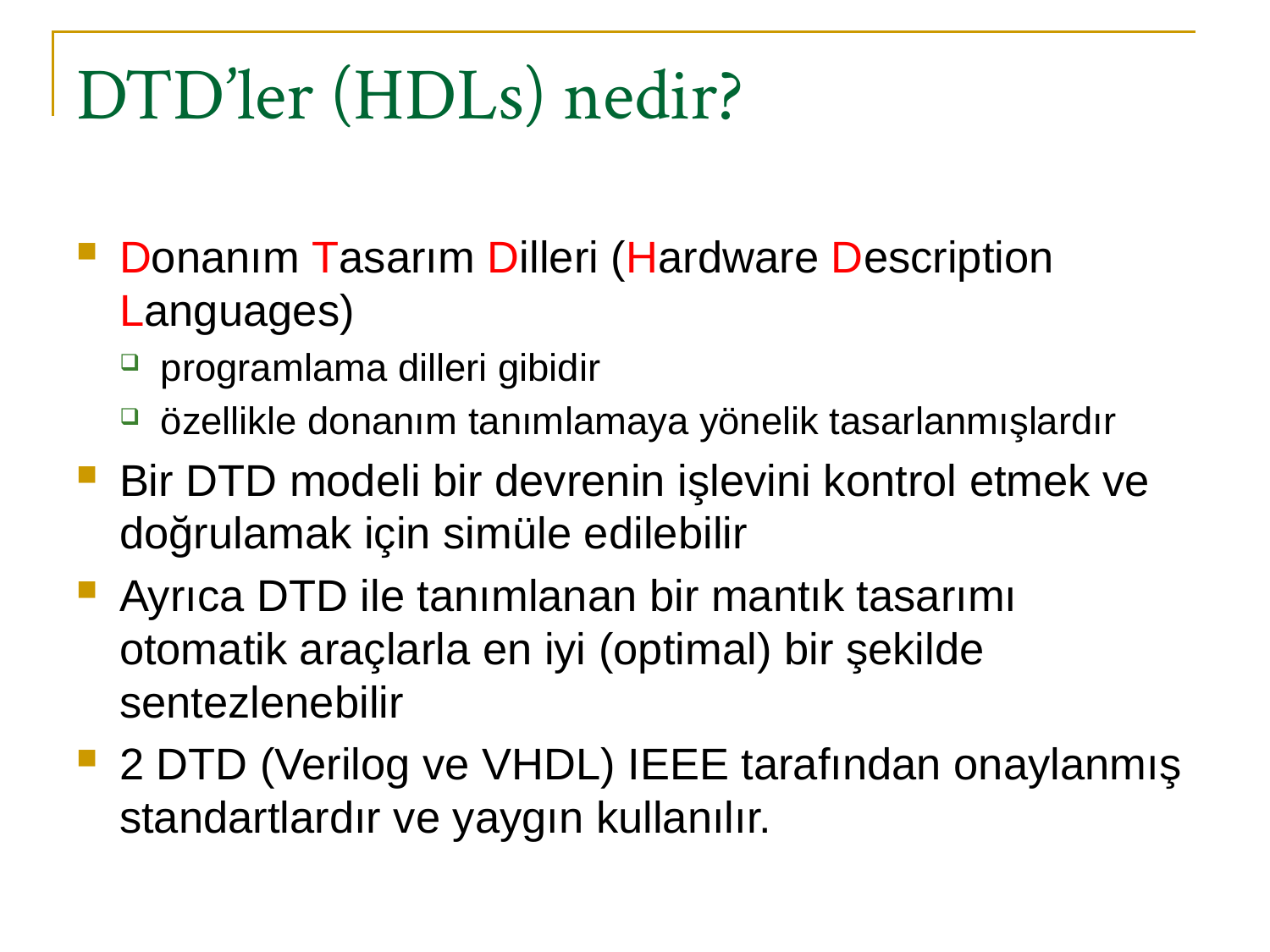

# DTD’ler (HDLs) nedir?
Donanım Tasarım Dilleri (Hardware Description Languages)
programlama dilleri gibidir
özellikle donanım tanımlamaya yönelik tasarlanmışlardır
Bir DTD modeli bir devrenin işlevini kontrol etmek ve doğrulamak için simüle edilebilir
Ayrıca DTD ile tanımlanan bir mantık tasarımı otomatik araçlarla en iyi (optimal) bir şekilde sentezlenebilir
2 DTD (Verilog ve VHDL) IEEE tarafından onaylanmış standartlardır ve yaygın kullanılır.